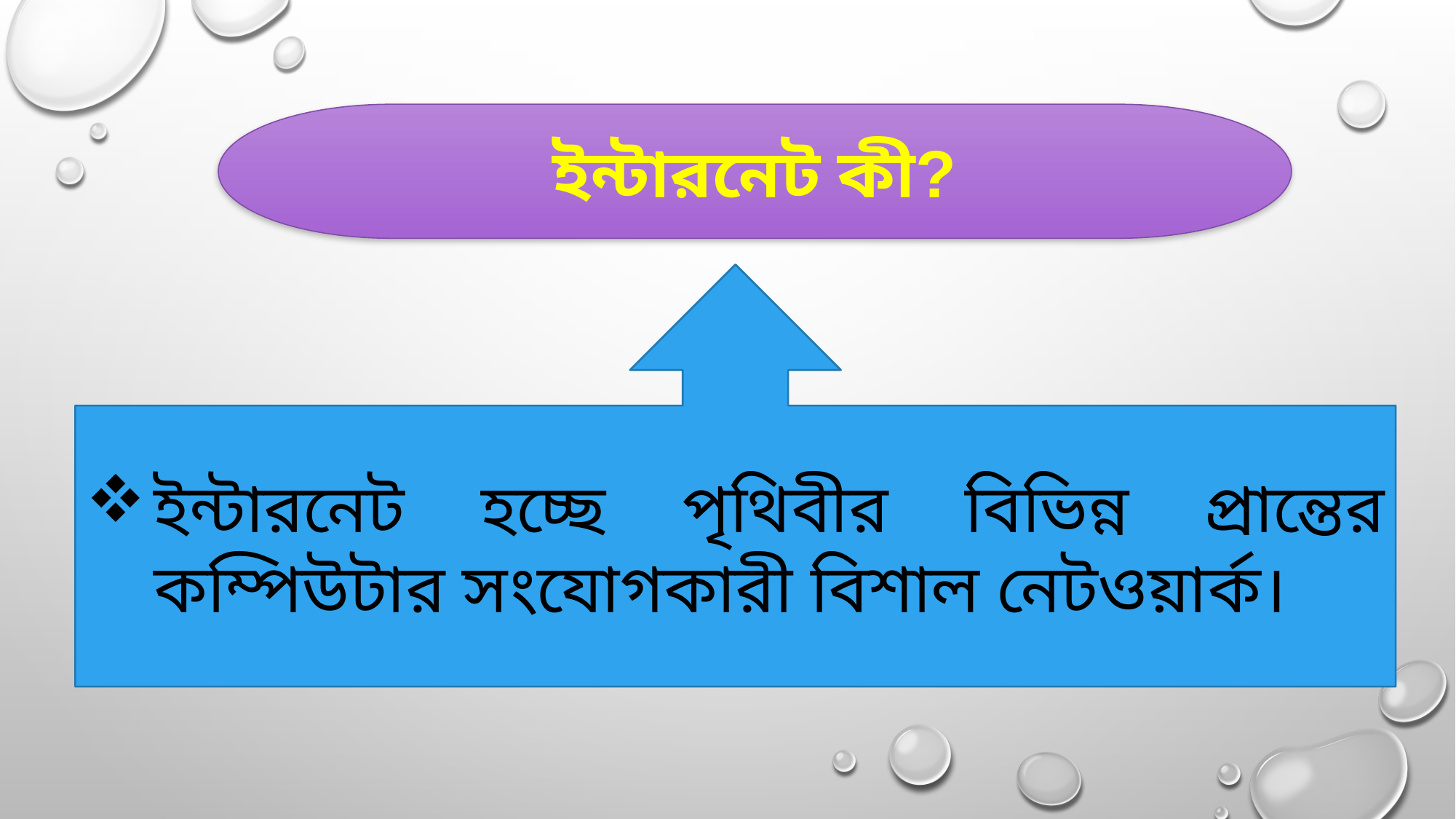

#
ইন্টারনেট কী?
ইন্টারনেট হচ্ছে পৃথিবীর বিভিন্ন প্রান্তের কম্পিউটার সংযোগকারী বিশাল নেটওয়ার্ক।